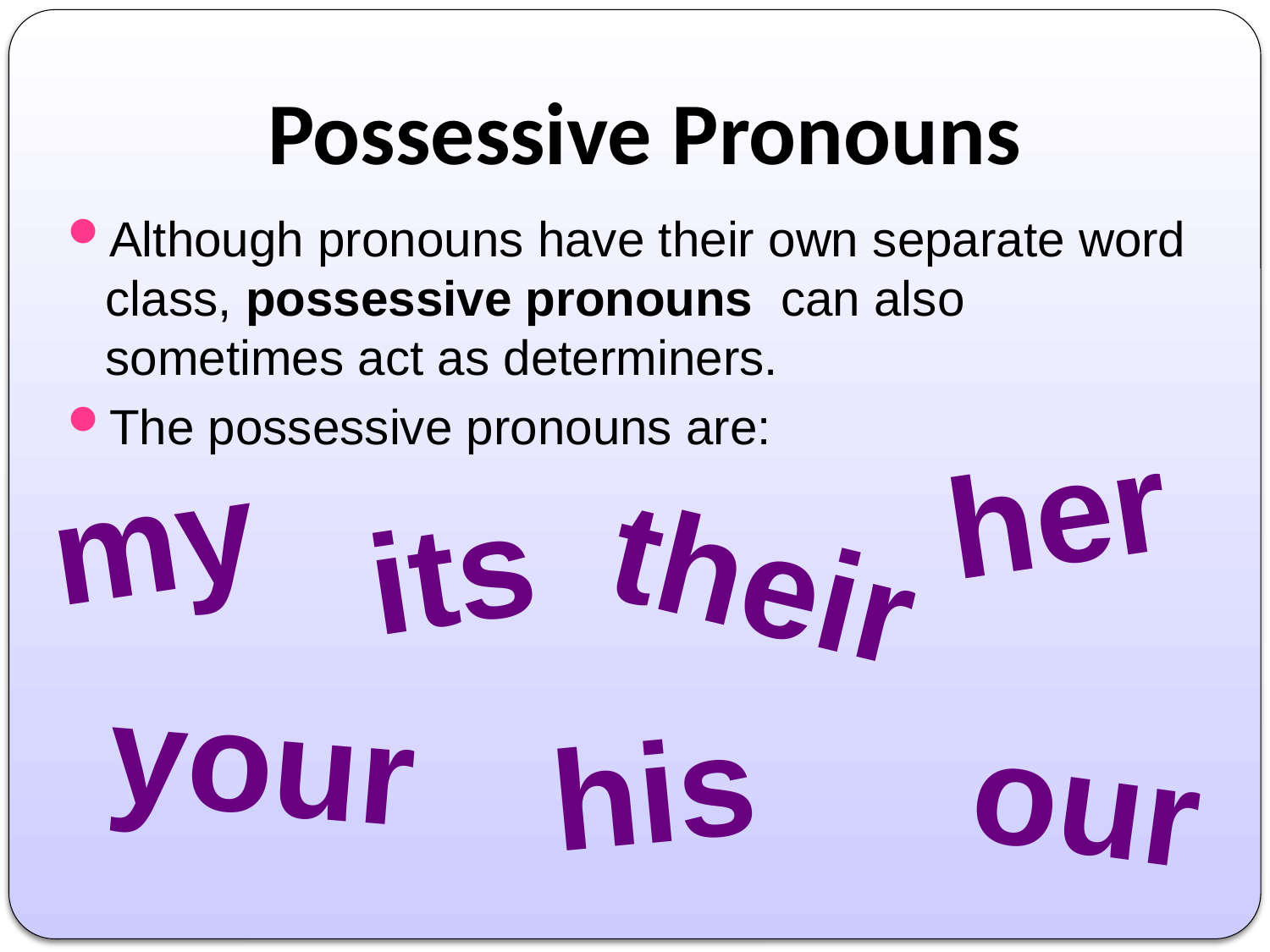

# Possessive Pronouns
Although pronouns have their own separate word class, possessive pronouns  can also sometimes act as determiners.
The possessive pronouns are:

her
my
its
their
your
his
our